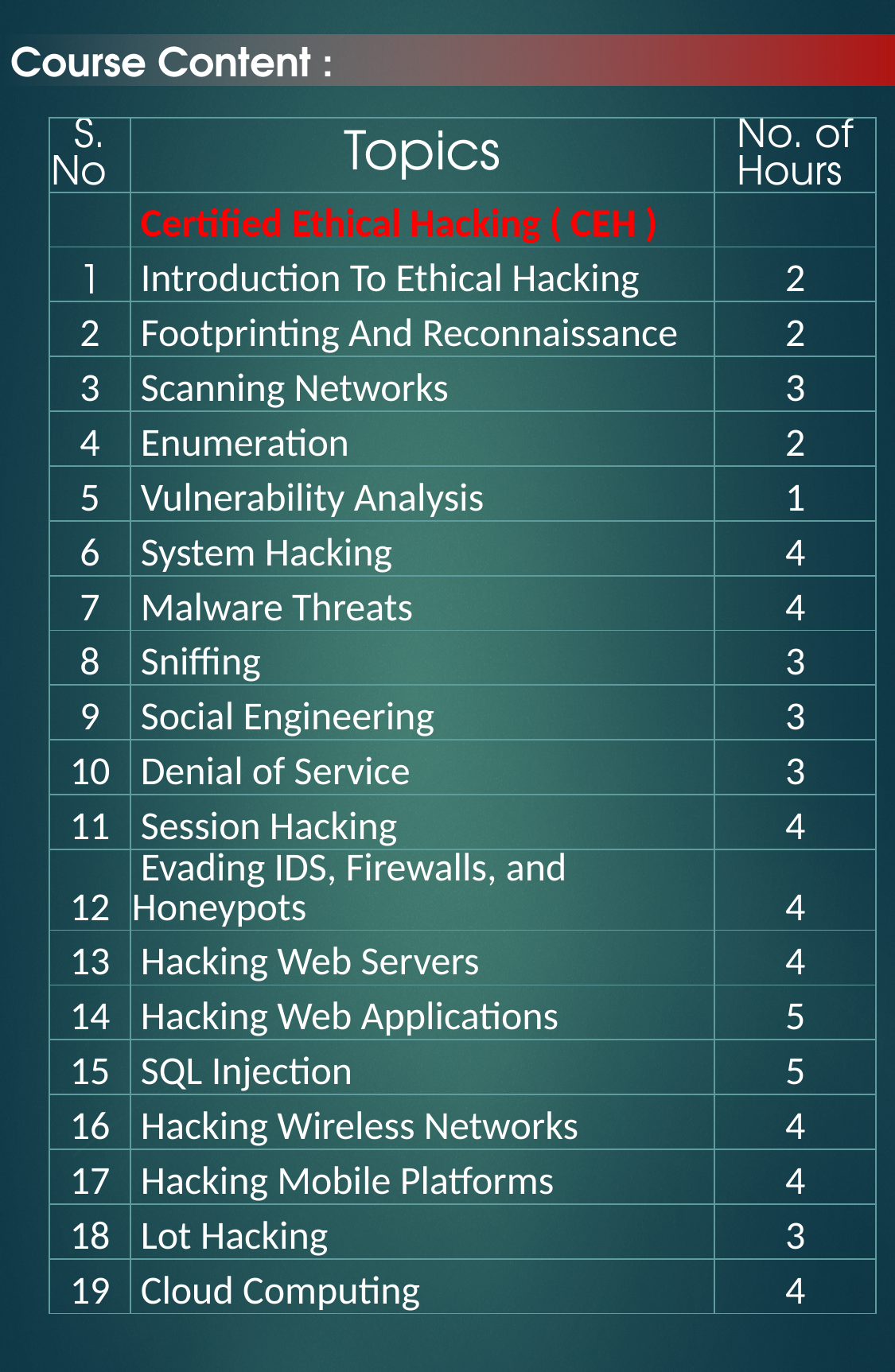

Course Content :

| S. No | Topics | No. of Hours |
| --- | --- | --- |
|  | Certified Ethical Hacking ( CEH ) |  |
| 1 | Introduction To Ethical Hacking | 2 |
| 2 | Footprinting And Reconnaissance | 2 |
| 3 | Scanning Networks | 3 |
| 4 | Enumeration | 2 |
| 5 | Vulnerability Analysis | 1 |
| 6 | System Hacking | 4 |
| 7 | Malware Threats | 4 |
| 8 | Sniffing | 3 |
| 9 | Social Engineering | 3 |
| 10 | Denial of Service | 3 |
| 11 | Session Hacking | 4 |
| 12 | Evading IDS, Firewalls, and Honeypots | 4 |
| 13 | Hacking Web Servers | 4 |
| 14 | Hacking Web Applications | 5 |
| 15 | SQL Injection | 5 |
| 16 | Hacking Wireless Networks | 4 |
| 17 | Hacking Mobile Platforms | 4 |
| 18 | Lot Hacking | 3 |
| 19 | Cloud Computing | 4 |